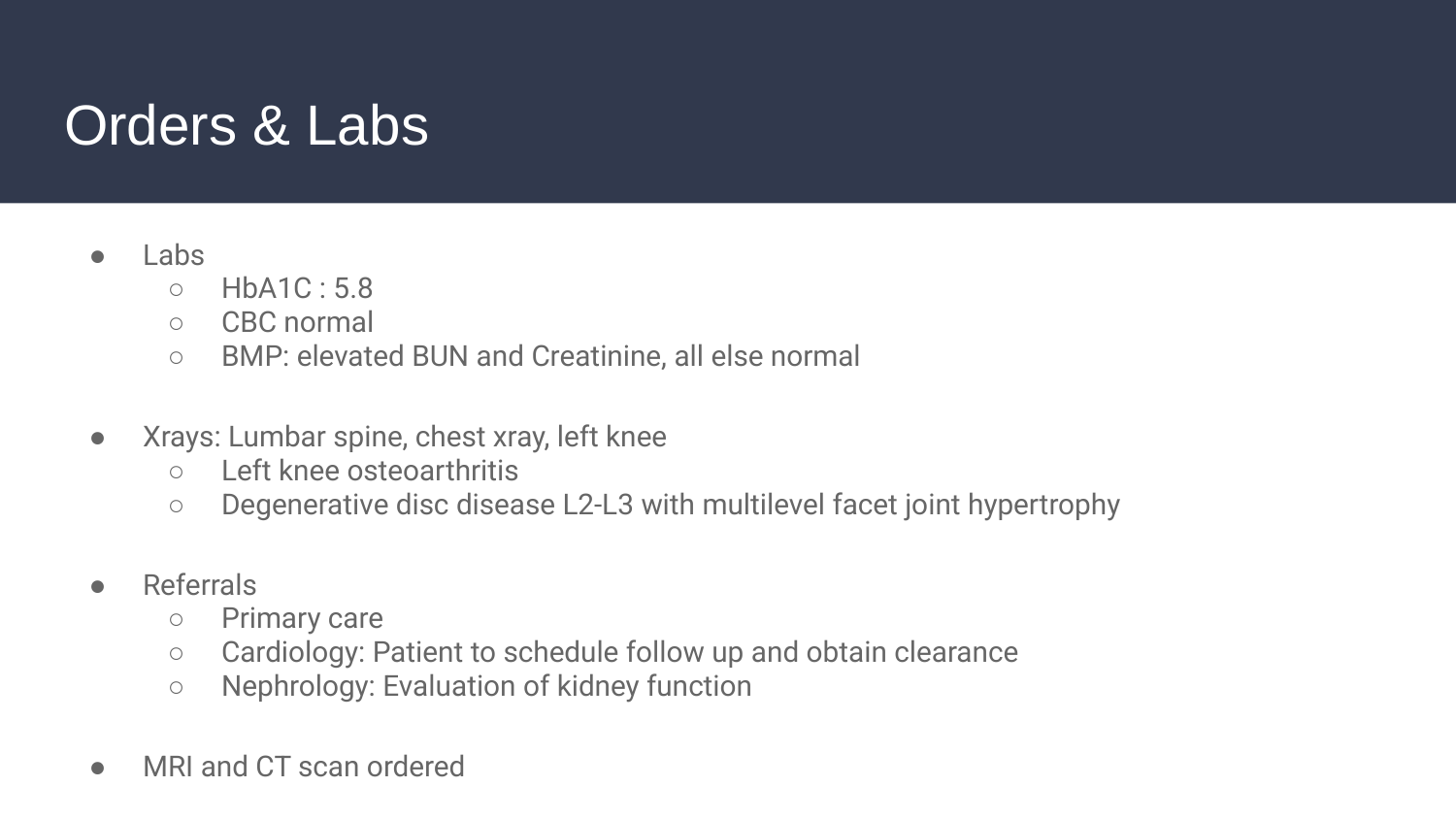

# Orders & Labs
Labs
HbA1C : 5.8
CBC normal
BMP: elevated BUN and Creatinine, all else normal

Xrays: Lumbar spine, chest xray, left knee
Left knee osteoarthritis
Degenerative disc disease L2-L3 with multilevel facet joint hypertrophy

Referrals
Primary care
Cardiology: Patient to schedule follow up and obtain clearance
Nephrology: Evaluation of kidney function

MRI and CT scan ordered